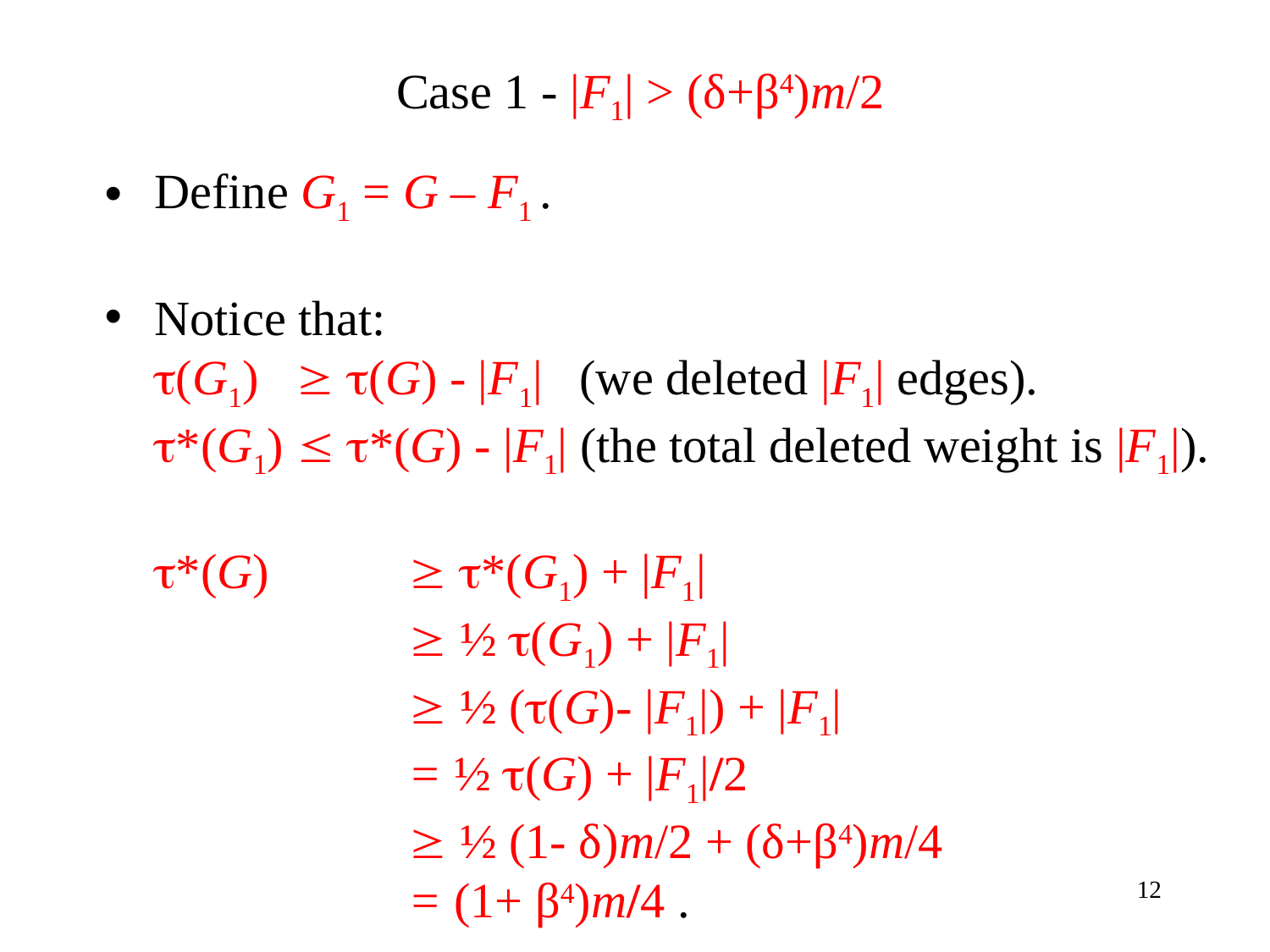

Case 1 - |F1| > (δ+β4)m/2
Define G1 = G – F1 .

Notice that:
	τ(G1)   ≥ τ(G) - |F1|   (we deleted |F1| edges).
	τ*(G1) ≤ τ*(G) - |F1| (the total deleted weight is |F1|).

	τ*(G) 	≥ τ*(G1) + |F1|
			≥ ½ τ(G1) + |F1|
			≥ ½ (τ(G)- |F1|) + |F1|
			= ½ τ(G) + |F1|/2
			≥ ½ (1- δ)m/2 + (δ+β4)m/4
			= (1+ β4)m/4 .
12